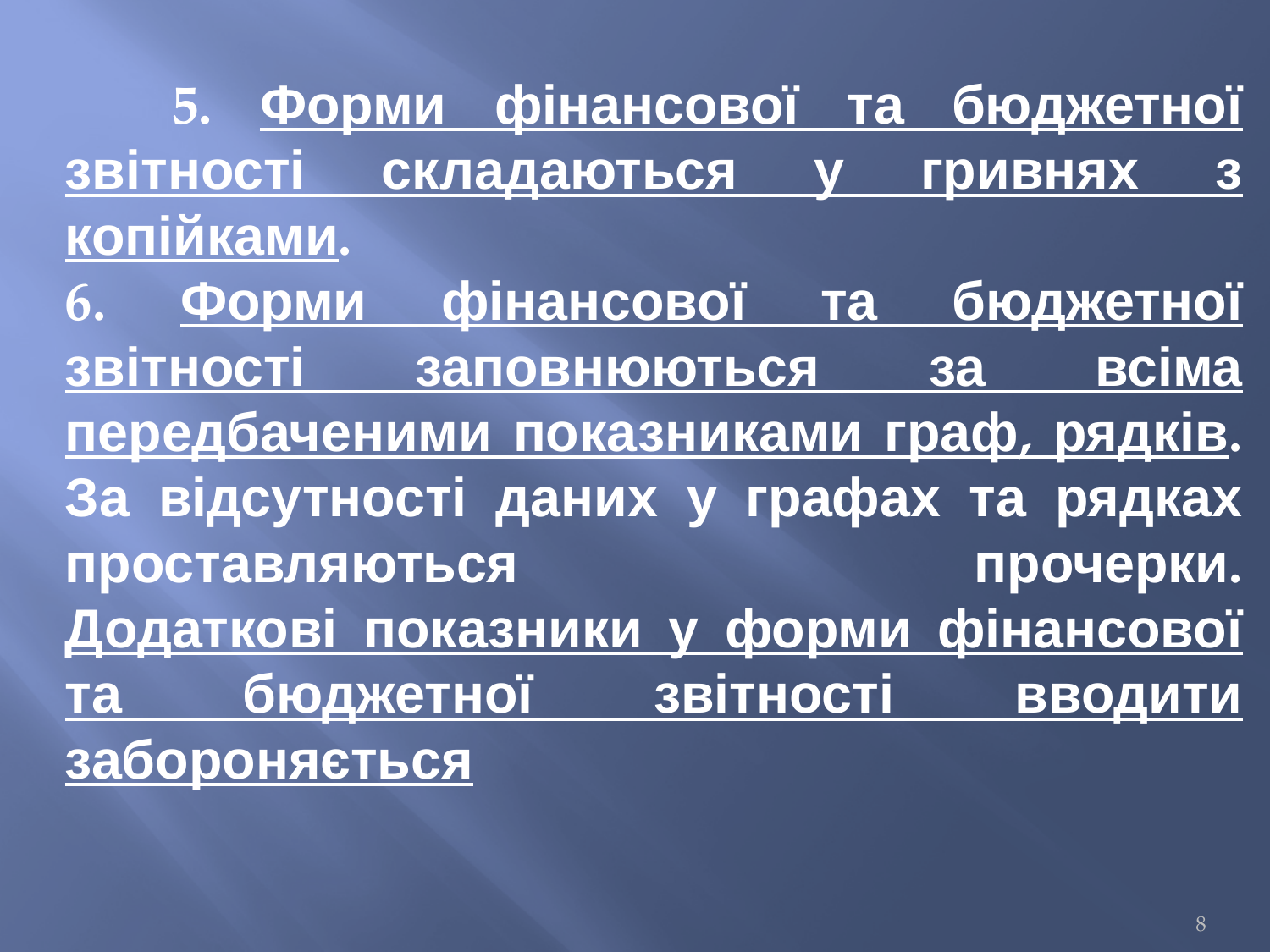

# 5. Форми фінансової та бюджетної звітності складаються у гривнях з копійками. 6. Форми фінансової та бюджетної звітності заповнюються за всіма передбаченими показниками граф, рядків. За відсутності даних у графах та рядках проставляються прочерки. Додаткові показники у форми фінансової та бюджетної звітності вводити забороняється
8